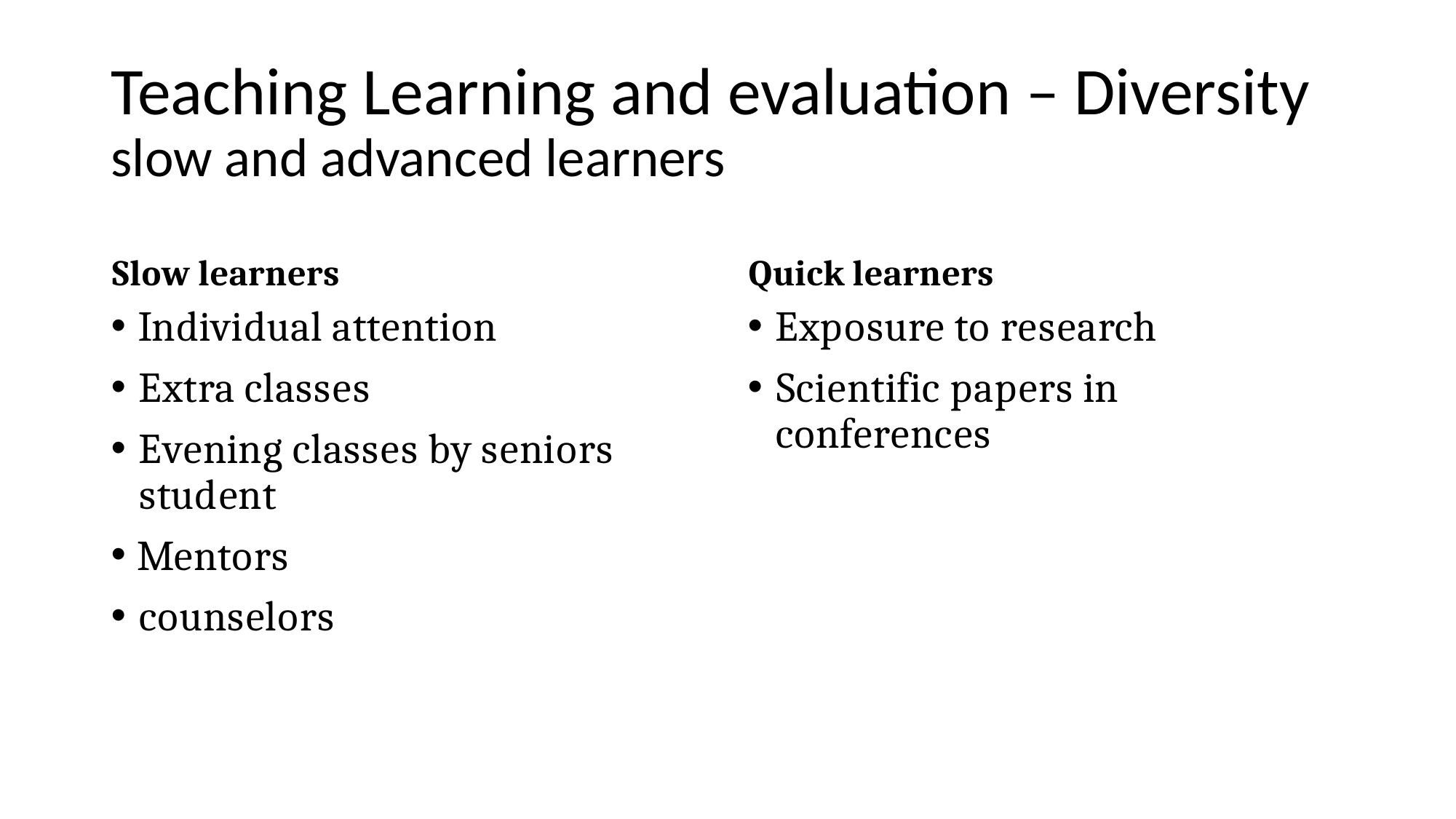

# Teaching Learning and evaluation – Diversity slow and advanced learners
Slow learners
Quick learners
Individual attention
Extra classes
Evening classes by seniors student
Mentors
counselors
Exposure to research
Scientific papers in conferences